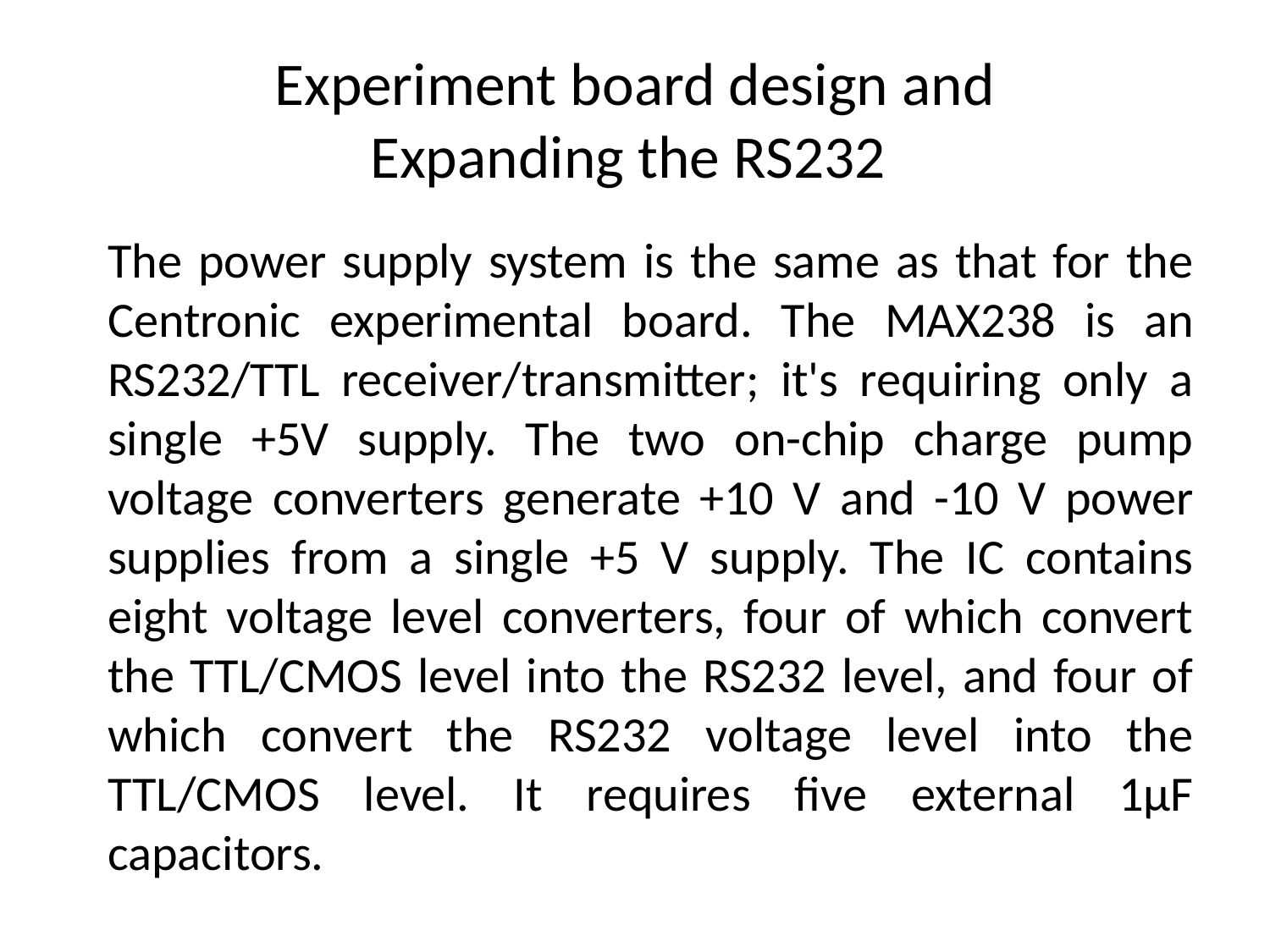

# Experiment board design and Expanding the RS232
The power supply system is the same as that for the Centronic experimental board. The MAX238 is an RS232/TTL receiver/transmitter; it's requiring only a single +5V supply. The two on-chip charge pump voltage converters generate +10 V and -10 V power supplies from a single +5 V supply. The IC contains eight voltage level converters, four of which convert the TTL/CMOS level into the RS232 level, and four of which convert the RS232 voltage level into the TTL/CMOS level. It requires five external 1µF capacitors.